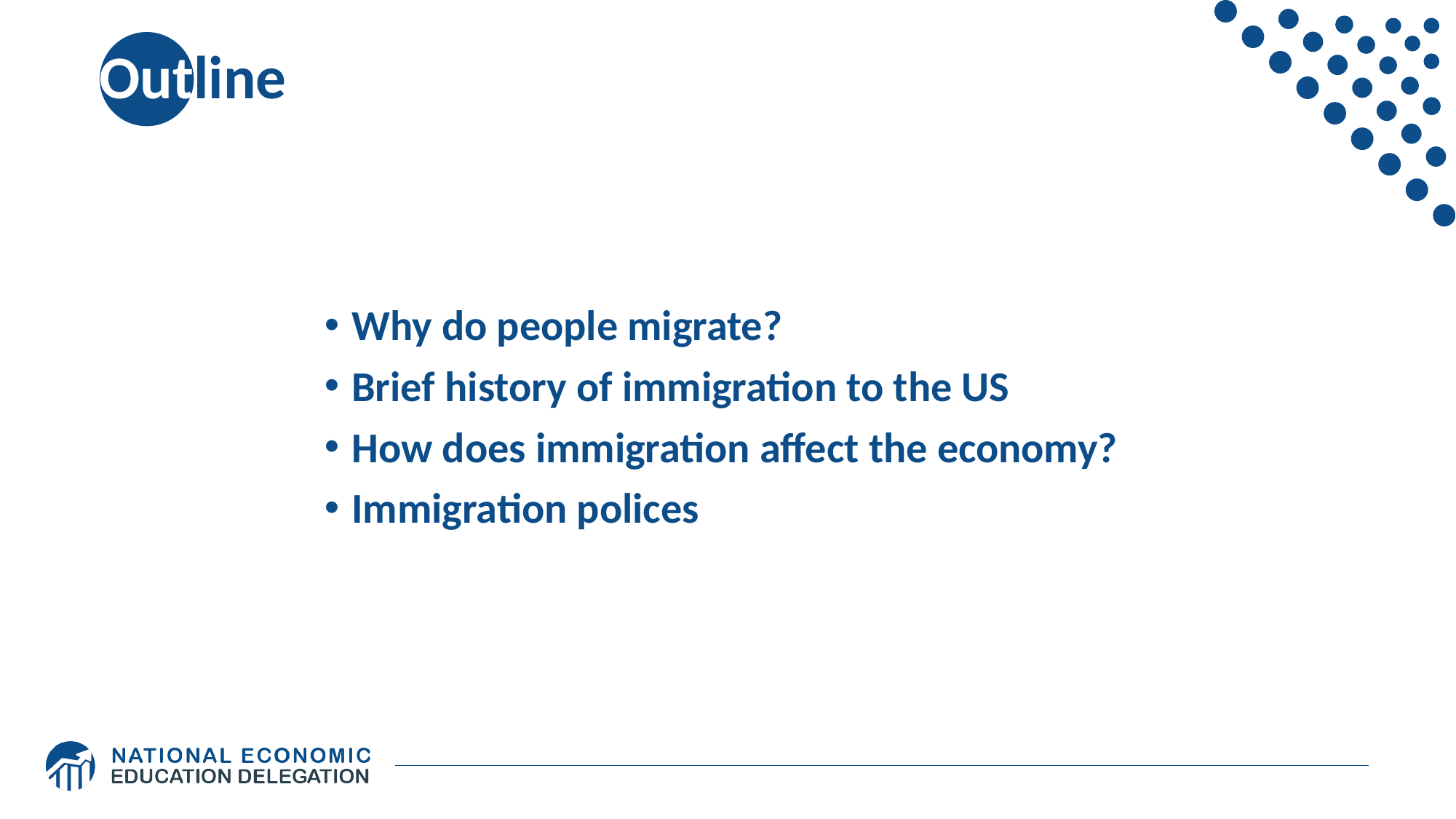

# Outline
Why do people migrate?
Brief history of immigration to the US
How does immigration affect the economy?
Immigration polices